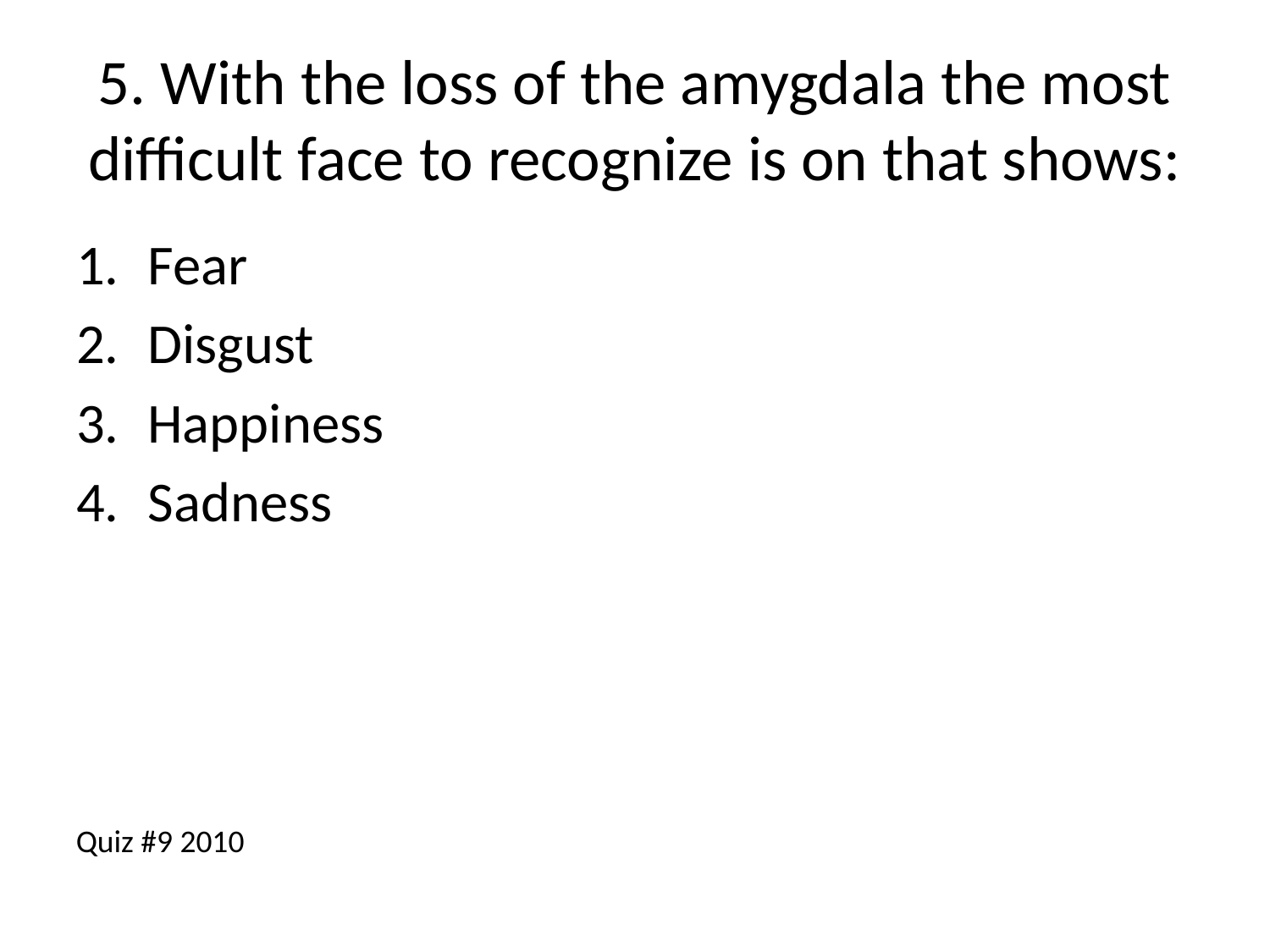

# 5. With the loss of the amygdala the most difficult face to recognize is on that shows:
Fear
Disgust
Happiness
Sadness
Quiz #9 2010